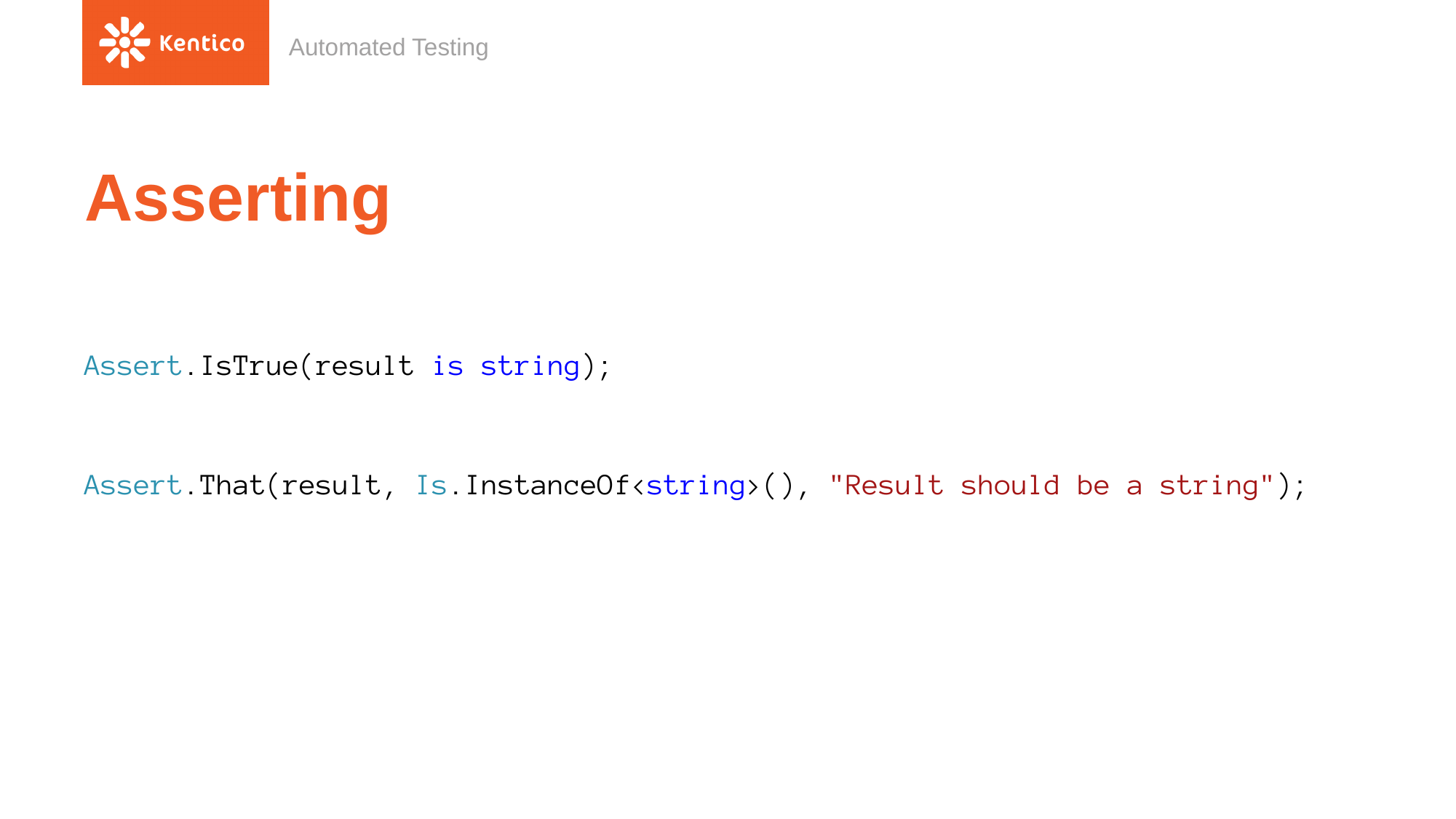

Automated Testing
# Asserting

Assert.IsTrue(result is string);

Assert.That(result, Is.InstanceOf<string>(), "Result should be a string");